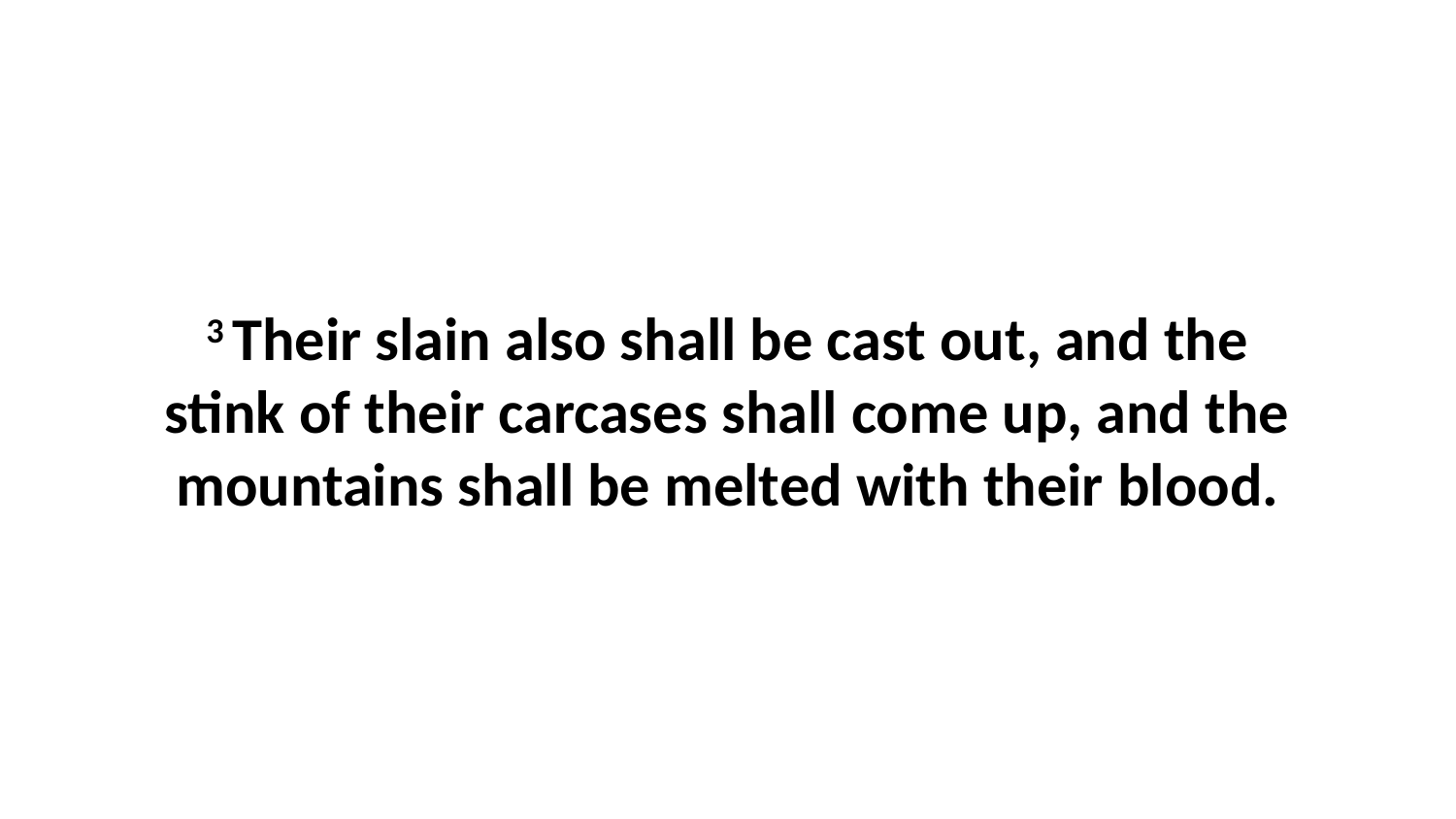

3 Their slain also shall be cast out, and the stink of their carcases shall come up, and the mountains shall be melted with their blood.